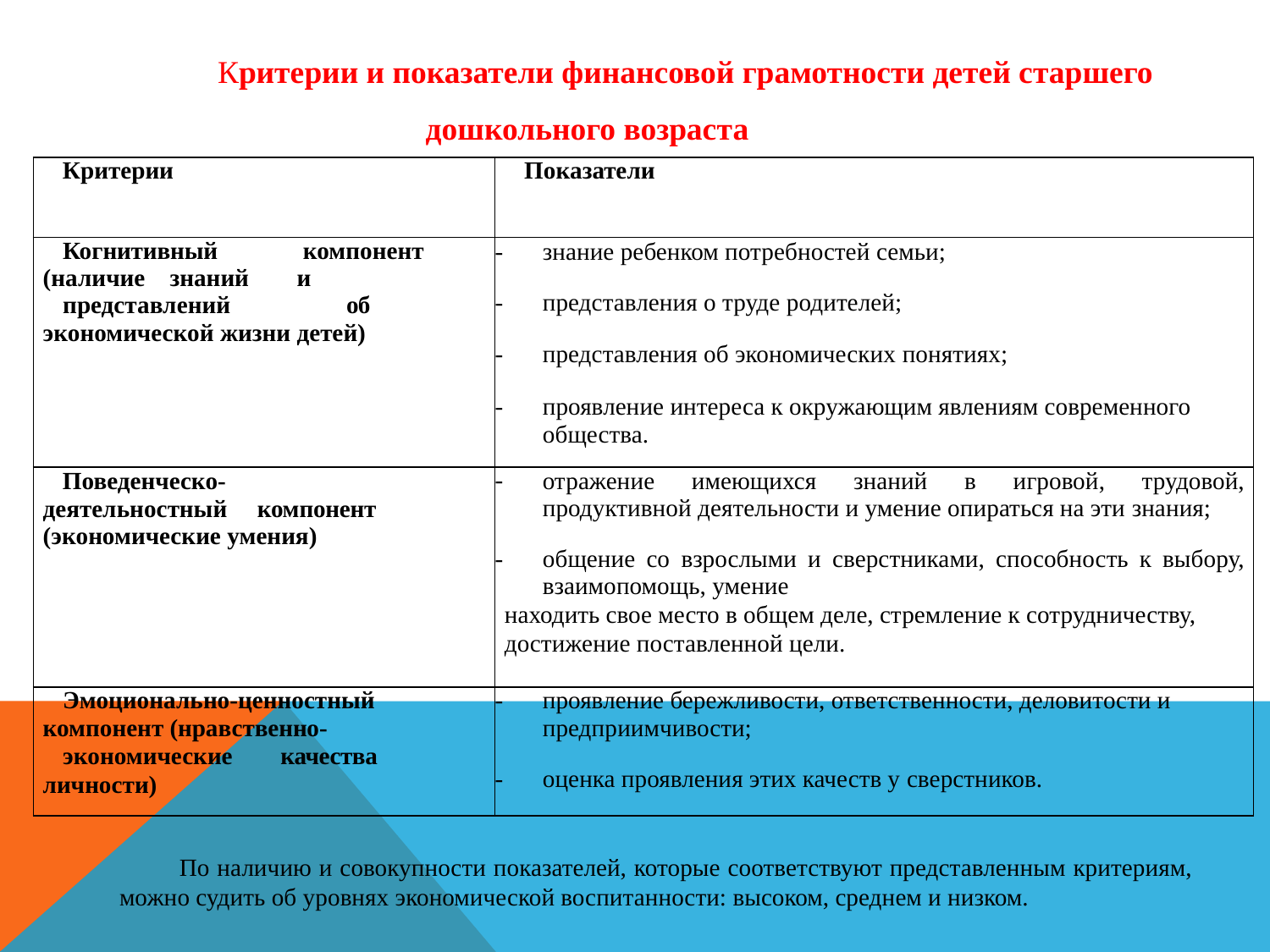

Критерии и показатели финансовой грамотности детей старшего дошкольного возраста
| Критерии | Показатели |
| --- | --- |
| Когнитивный компонент (наличие знаний и представлений об экономической жизни детей) | знание ребенком потребностей семьи;   представления о труде родителей;   представления об экономических понятиях;   проявление интереса к окружающим явлениям современного общества. |
| Поведенческо- деятельностный компонент (экономические умения) | отражение имеющихся знаний в игровой, трудовой, продуктивной деятельности и умение опираться на эти знания;   общение со взрослыми и сверстниками, способность к выбору, взаимопомощь, умение находить свое место в общем деле, стремление к сотрудничеству, достижение поставленной цели. |
| Эмоционально-ценностный компонент (нравственно- экономические качества личности) | проявление бережливости, ответственности, деловитости и предприимчивости;   оценка проявления этих качеств у сверстников. |
По наличию и совокупности показателей, которые соответствуют представленным критериям, можно судить об уровнях экономической воспитанности: высоком, среднем и низком.